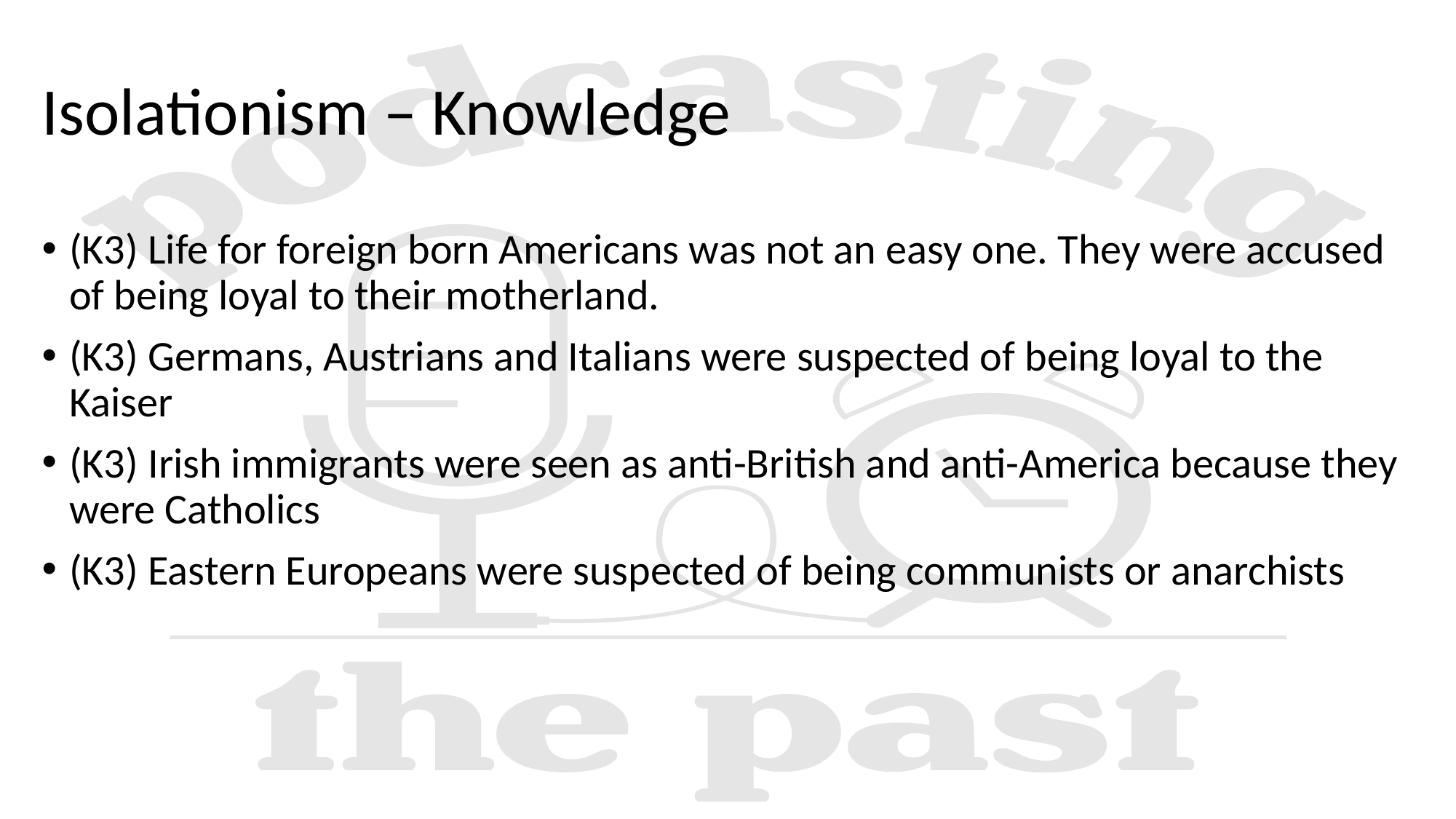

# Isolationism – Knowledge
(K3) Life for foreign born Americans was not an easy one. They were accused of being loyal to their motherland.
(K3) Germans, Austrians and Italians were suspected of being loyal to the Kaiser
(K3) Irish immigrants were seen as anti-British and anti-America because they were Catholics
(K3) Eastern Europeans were suspected of being communists or anarchists